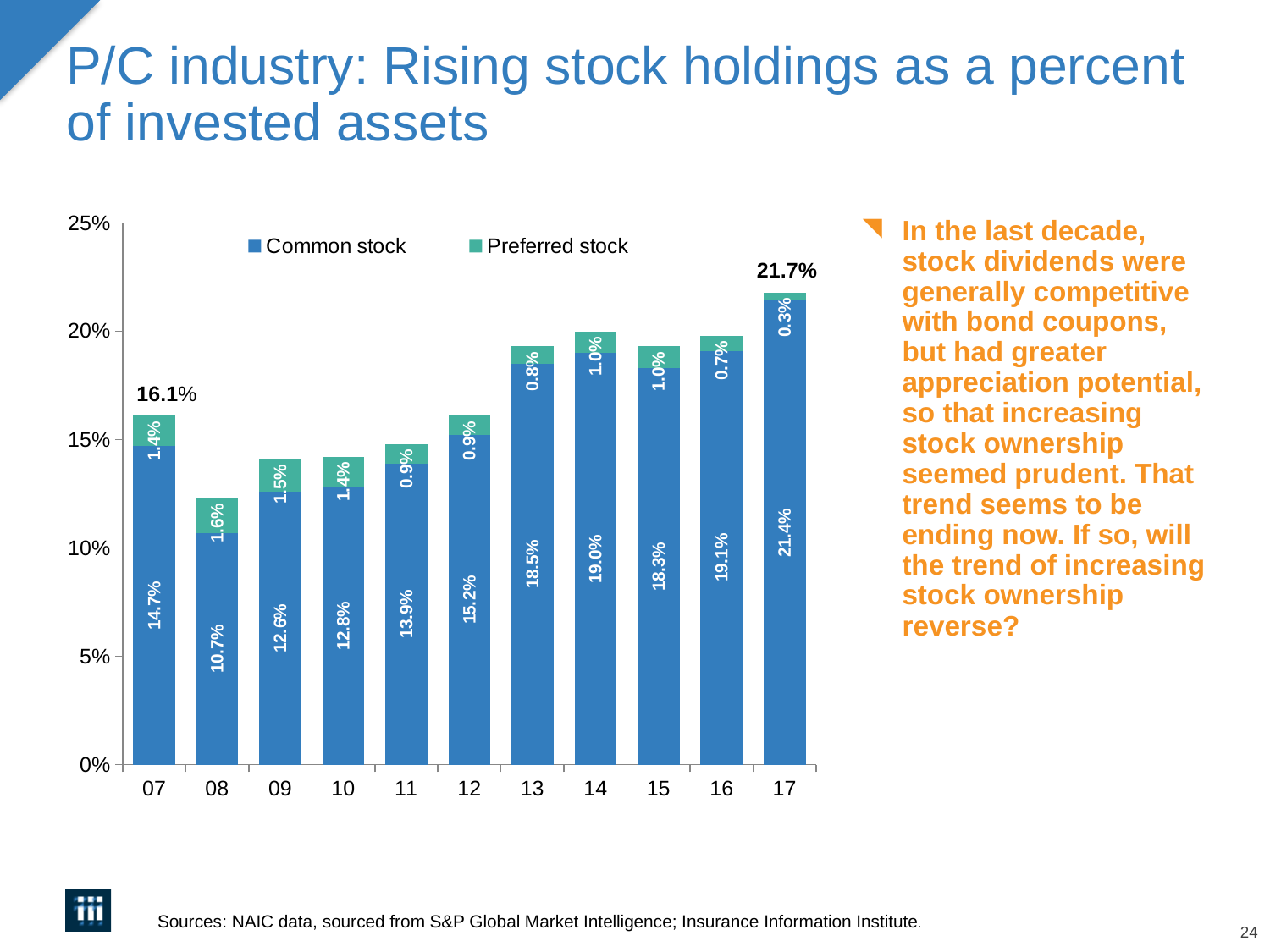

# P/C industry: Rising stock holdings as a percent of invested assets

### Chart

| Category | Common stock | Preferred stock |
|---|---|---|
| 07 | 0.147 | 0.014 |
| 08 | 0.107 | 0.016 |
| 09 | 0.126 | 0.015 |
| 10 | 0.128 | 0.014 |
| 11 | 0.139 | 0.009 |
| 12 | 0.152 | 0.009 |
| 13 | 0.185 | 0.008 |
| 14 | 0.19 | 0.01 |
| 15 | 0.183 | 0.01 |
| 16 | 0.191 | 0.007 |
| 17 | 0.2143 | 0.0034 |
In the last decade, stock dividends were generally competitive with bond coupons,
but had greater appreciation potential, so that increasing stock ownership seemed prudent. That trend seems to be ending now. If so, will the trend of increasing stock ownership reverse?
21.7%
16.1%
Sources: NAIC data, sourced from S&P Global Market Intelligence; Insurance Information Institute.